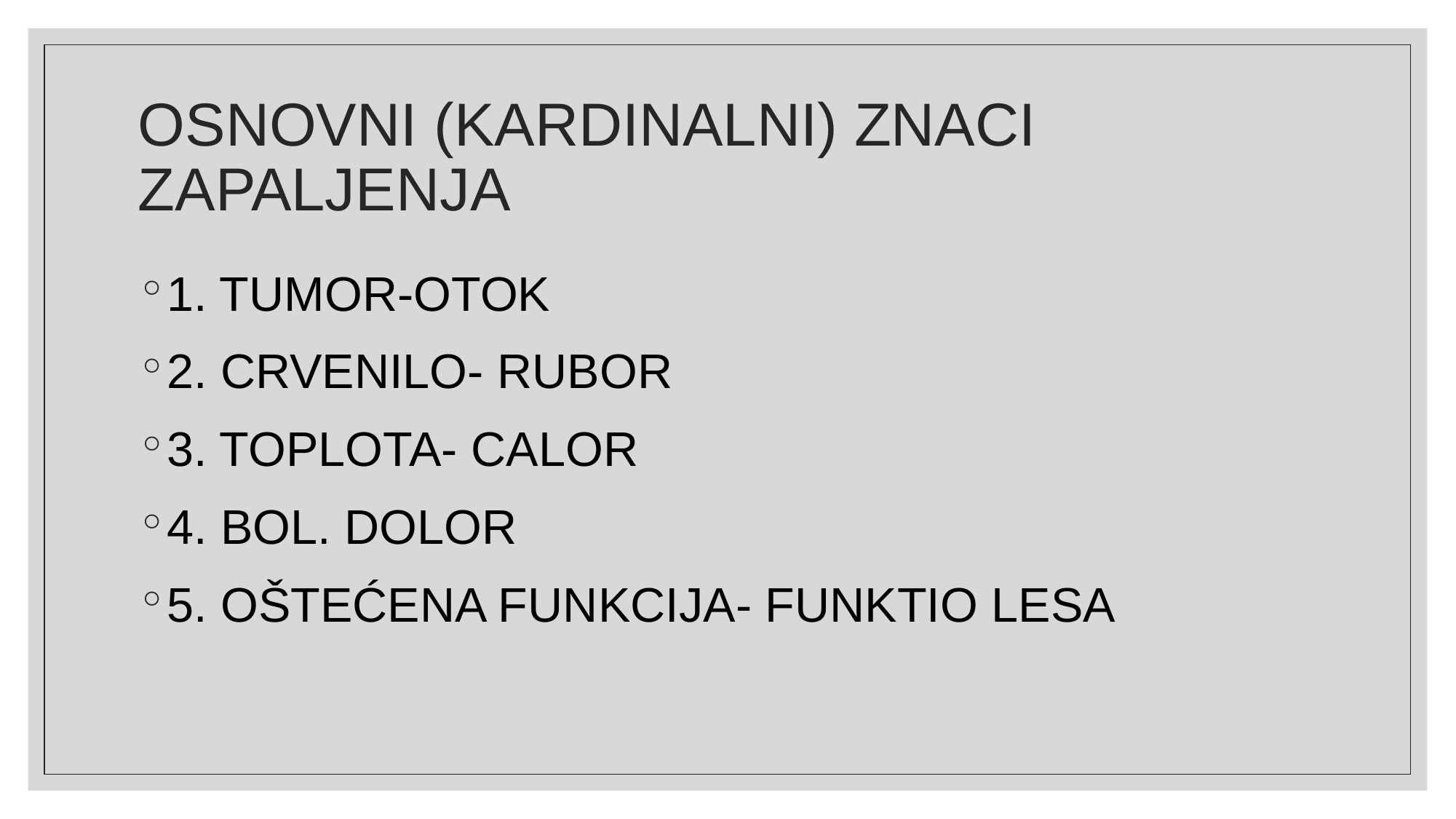

# OSNOVNI (KARDINALNI) ZNACI ZAPALJENJA
1. TUMOR-OTOK
2. CRVENILO- RUBOR
3. TOPLOTA- CALOR
4. BOL. DOLOR
5. OŠTEĆENA FUNKCIJA- FUNKTIO LESA